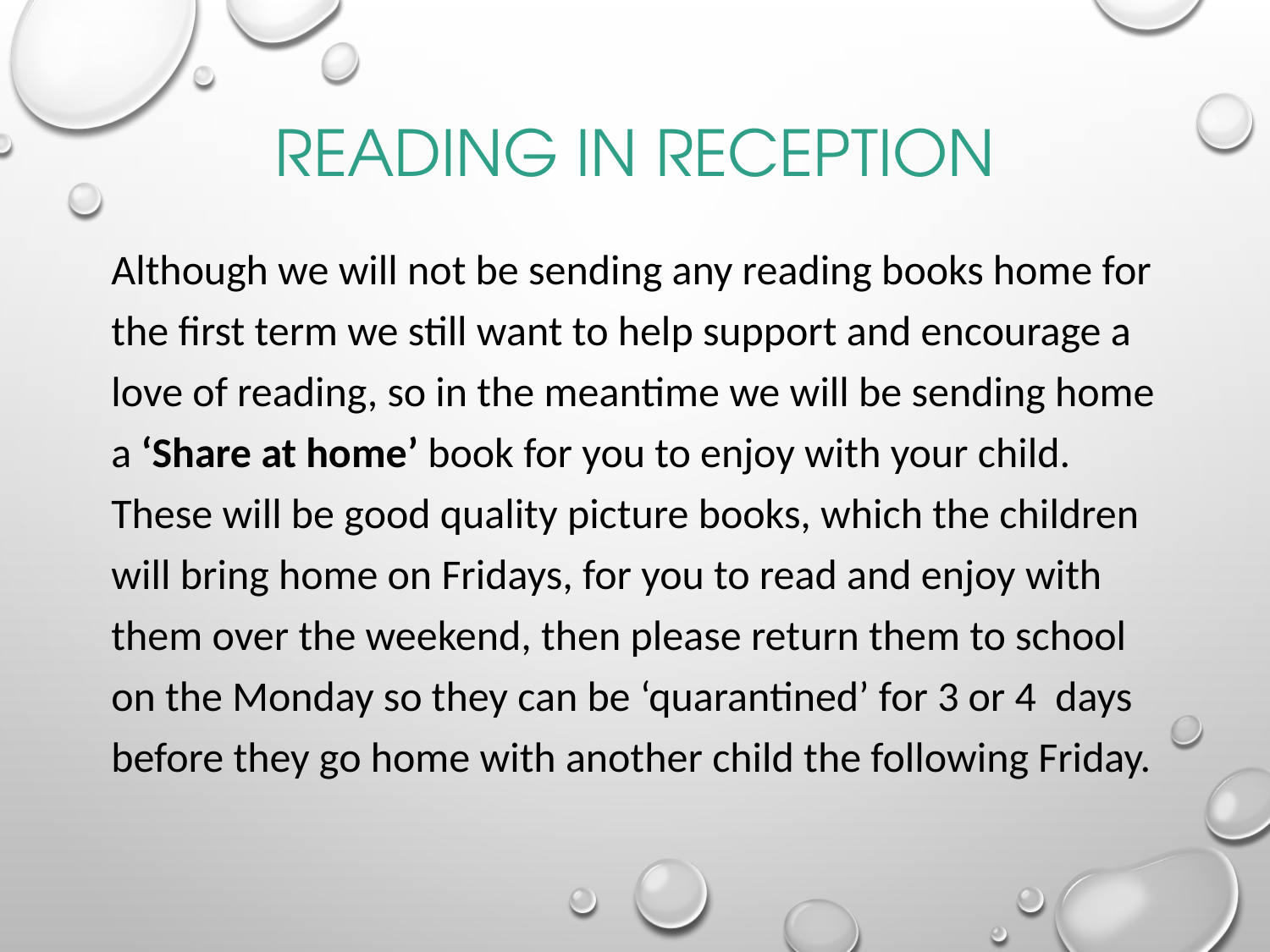

# Reading in Reception
Although we will not be sending any reading books home for the first term we still want to help support and encourage a love of reading, so in the meantime we will be sending home a ‘Share at home’ book for you to enjoy with your child. These will be good quality picture books, which the children will bring home on Fridays, for you to read and enjoy with them over the weekend, then please return them to school on the Monday so they can be ‘quarantined’ for 3 or 4  days before they go home with another child the following Friday.